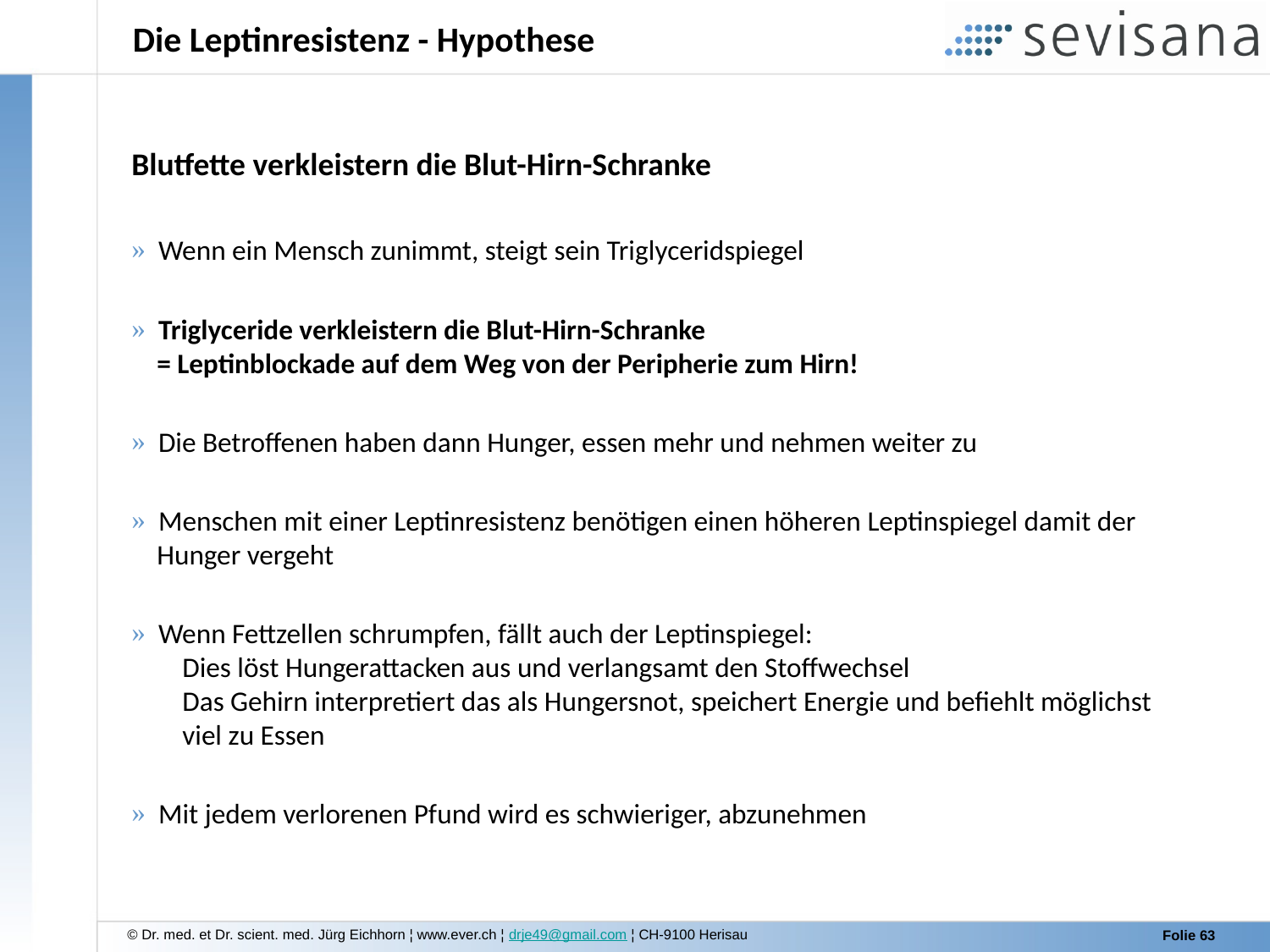

# Die Leptinresistenz - Hypothese
Blutfette verkleistern die Blut-Hirn-Schranke
  Wenn ein Mensch zunimmt, steigt sein Triglyceridspiegel
  Triglyceride verkleistern die Blut-Hirn-Schranke
    = Leptinblockade auf dem Weg von der Peripherie zum Hirn!
  Die Betroffenen haben dann Hunger, essen mehr und nehmen weiter zu
  Menschen mit einer Leptinresistenz benötigen einen höheren Leptinspiegel damit der
    Hunger vergeht
  Wenn Fettzellen schrumpfen, fällt auch der Leptinspiegel:
        Dies löst Hungerattacken aus und verlangsamt den Stoffwechsel
        Das Gehirn interpretiert das als Hungersnot, speichert Energie und befiehlt möglichst
        viel zu Essen
  Mit jedem verlorenen Pfund wird es schwieriger, abzunehmen